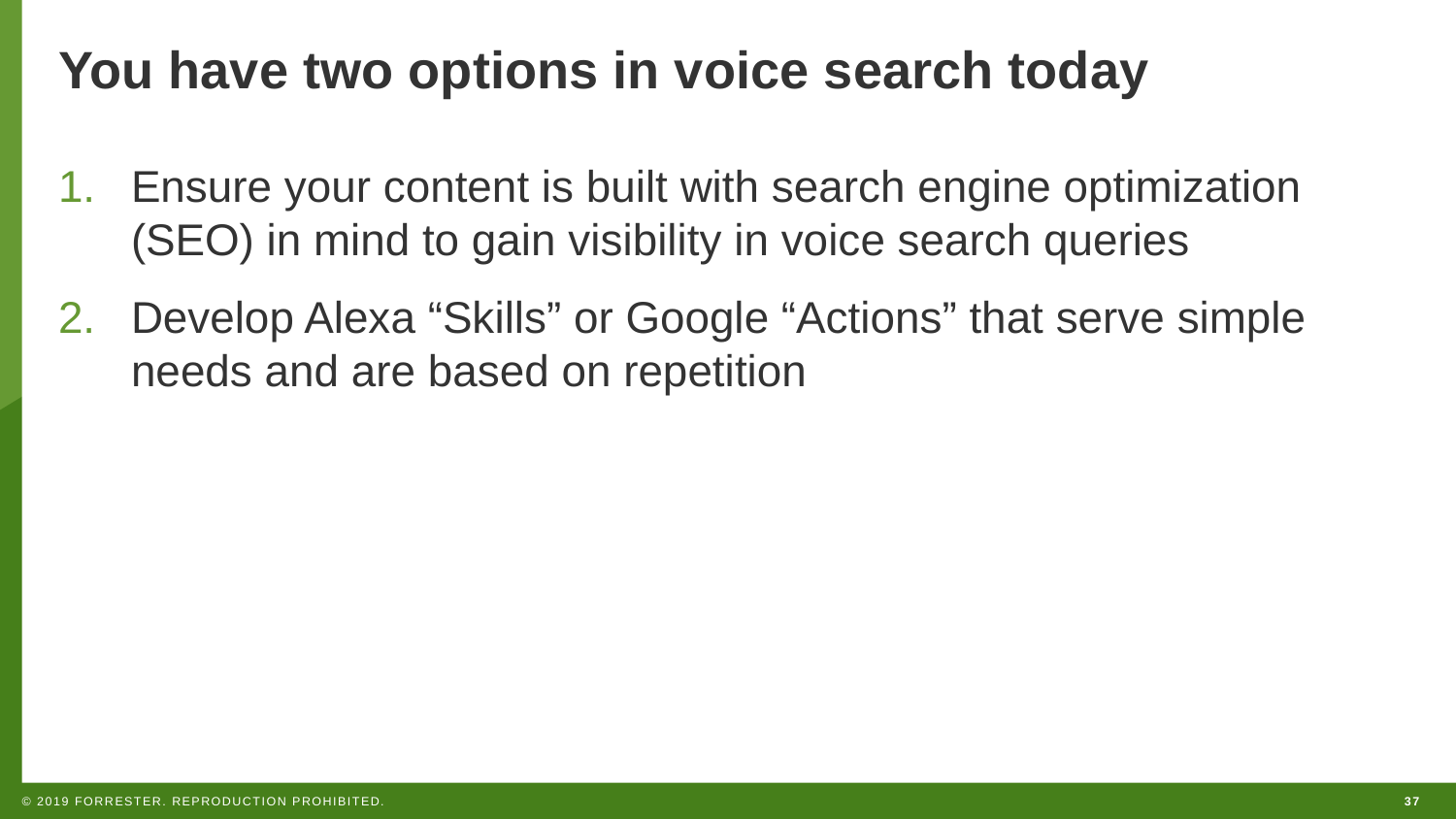

# You have two options in voice search today
Ensure your content is built with search engine optimization (SEO) in mind to gain visibility in voice search queries
Develop Alexa “Skills” or Google “Actions” that serve simple needs and are based on repetition